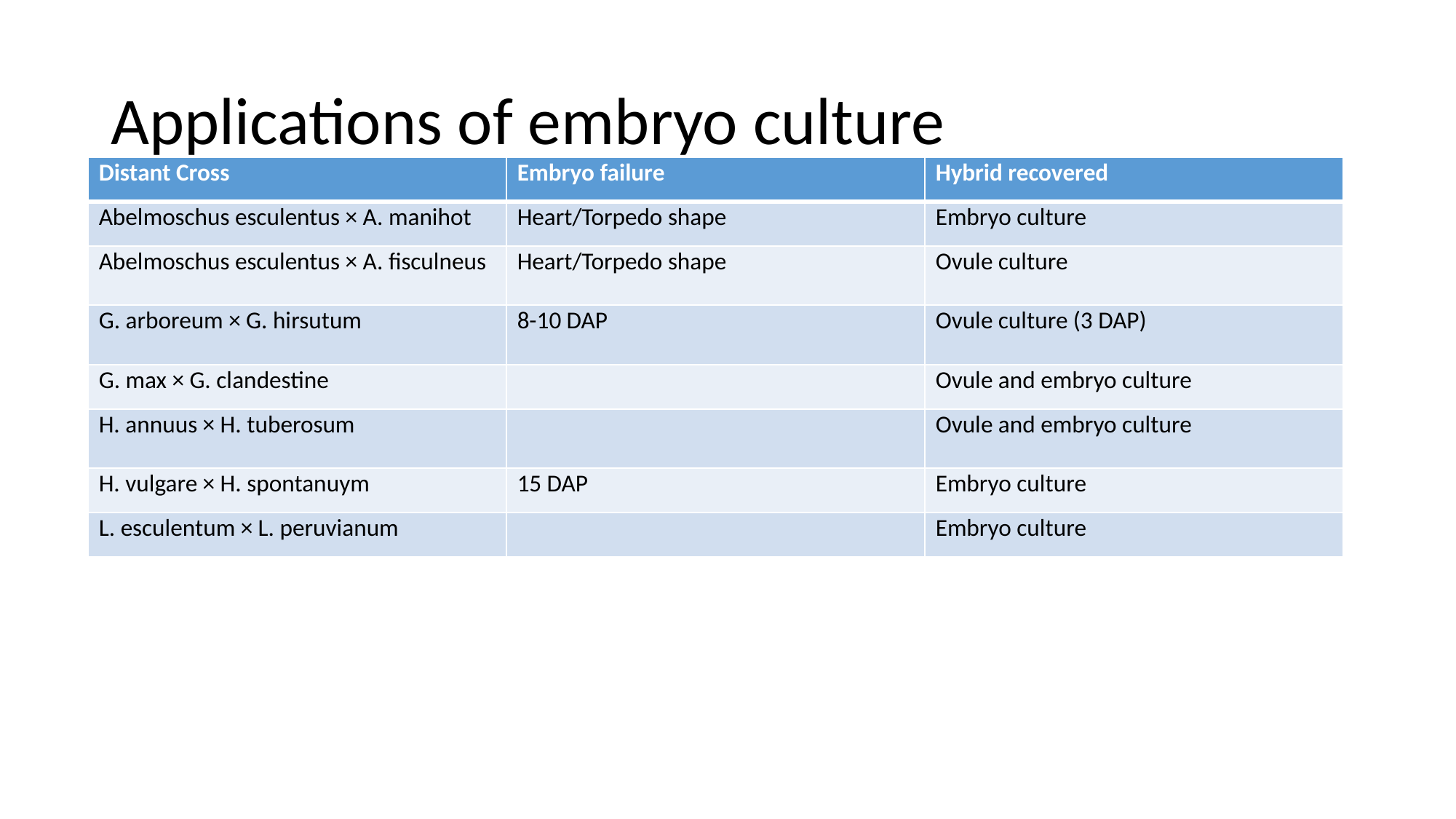

# Applications of embryo culture
| Distant Cross | Embryo failure | Hybrid recovered |
| --- | --- | --- |
| Abelmoschus esculentus × A. manihot | Heart/Torpedo shape | Embryo culture |
| Abelmoschus esculentus × A. fisculneus | Heart/Torpedo shape | Ovule culture |
| G. arboreum × G. hirsutum | 8-10 DAP | Ovule culture (3 DAP) |
| G. max × G. clandestine |  | Ovule and embryo culture |
| H. annuus × H. tuberosum |  | Ovule and embryo culture |
| H. vulgare × H. spontanuym | 15 DAP | Embryo culture |
| L. esculentum × L. peruvianum |  | Embryo culture |